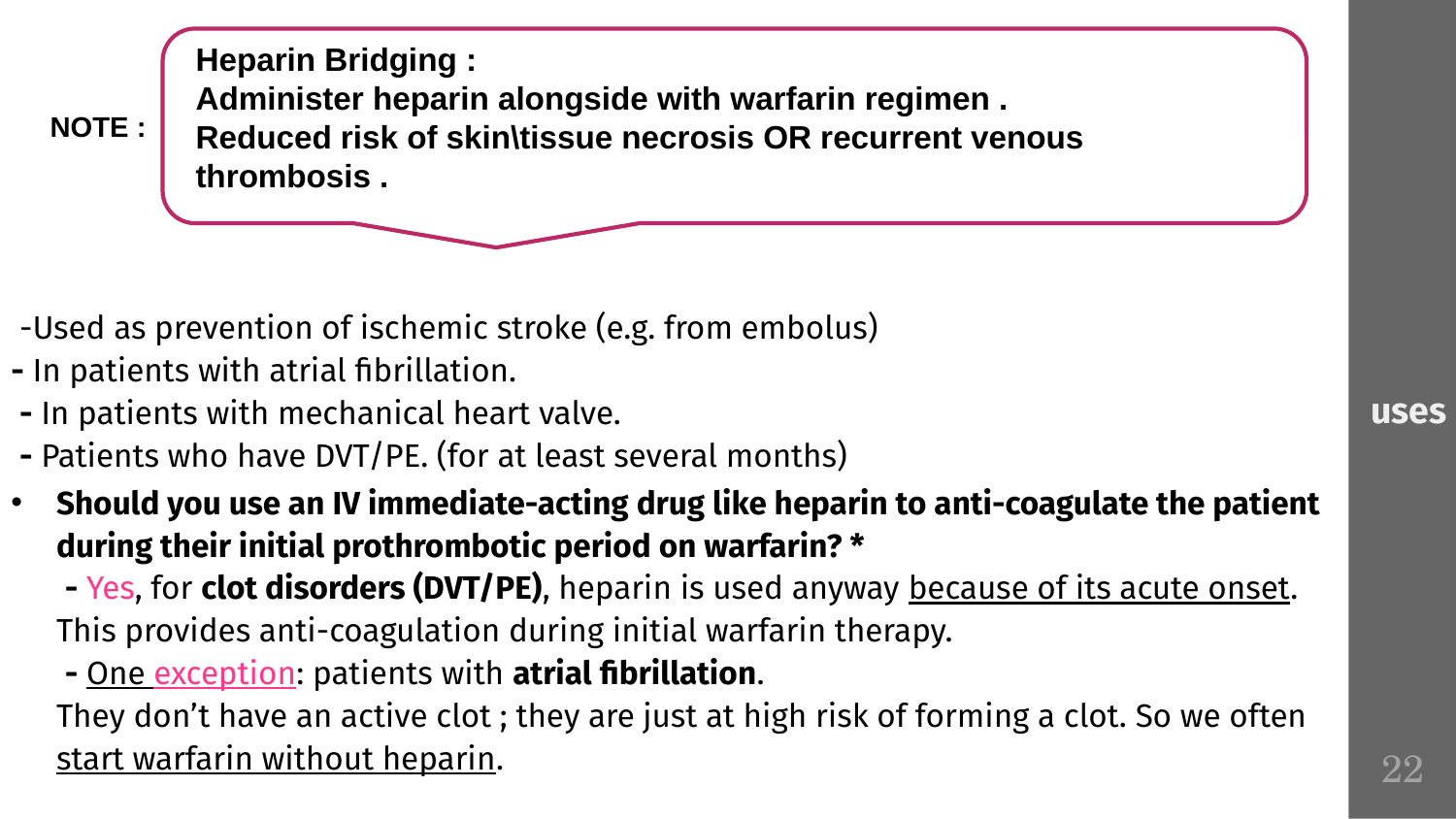

Heparin Bridging :
Administer heparin alongside with warfarin regimen .
Reduced risk of skin\tissue necrosis OR recurrent venous thrombosis .
NOTE :
 -Used as prevention of ischemic stroke (e.g. from embolus)
- In patients with atrial fibrillation.
 - In patients with mechanical heart valve.
 - Patients who have DVT/PE. (for at least several months)
Should you use an IV immediate-acting drug like heparin to anti-coagulate the patient during their initial prothrombotic period on warfarin? *
 - Yes, for clot disorders (DVT/PE), heparin is used anyway because of its acute onset. This provides anti-coagulation during initial warfarin therapy.
 - One exception: patients with atrial fibrillation.
They don’t have an active clot ; they are just at high risk of forming a clot. So we often start warfarin without heparin.
uses
22